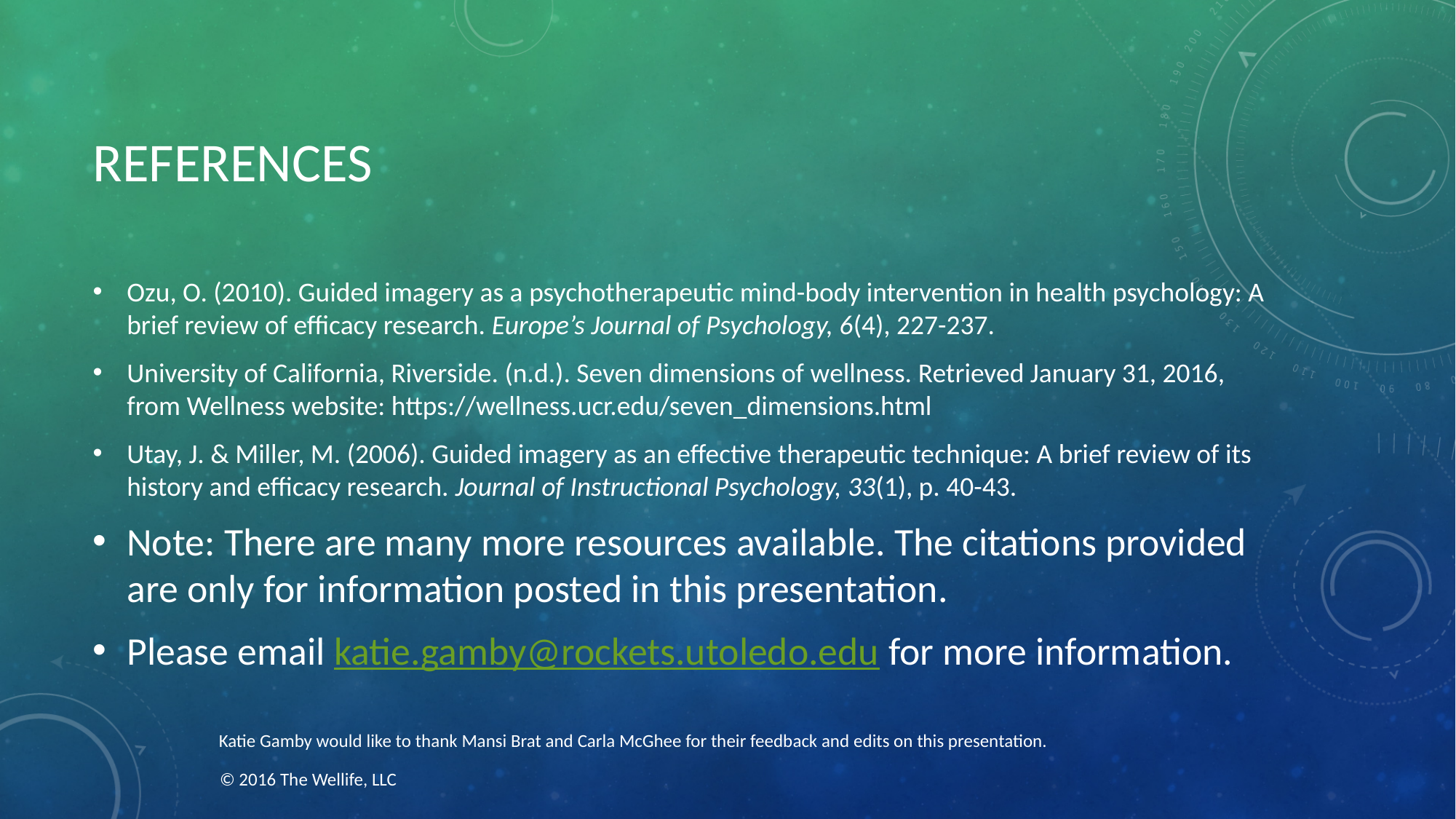

# References
Ozu, O. (2010). Guided imagery as a psychotherapeutic mind-body intervention in health psychology: A brief review of efficacy research. Europe’s Journal of Psychology, 6(4), 227-237.
University of California, Riverside. (n.d.). Seven dimensions of wellness. Retrieved January 31, 2016, from Wellness website: https://wellness.ucr.edu/seven_dimensions.html
Utay, J. & Miller, M. (2006). Guided imagery as an effective therapeutic technique: A brief review of its history and efficacy research. Journal of Instructional Psychology, 33(1), p. 40-43.
Note: There are many more resources available. The citations provided are only for information posted in this presentation.
Please email katie.gamby@rockets.utoledo.edu for more information.
Katie Gamby would like to thank Mansi Brat and Carla McGhee for their feedback and edits on this presentation.
© 2016 The Wellife, LLC